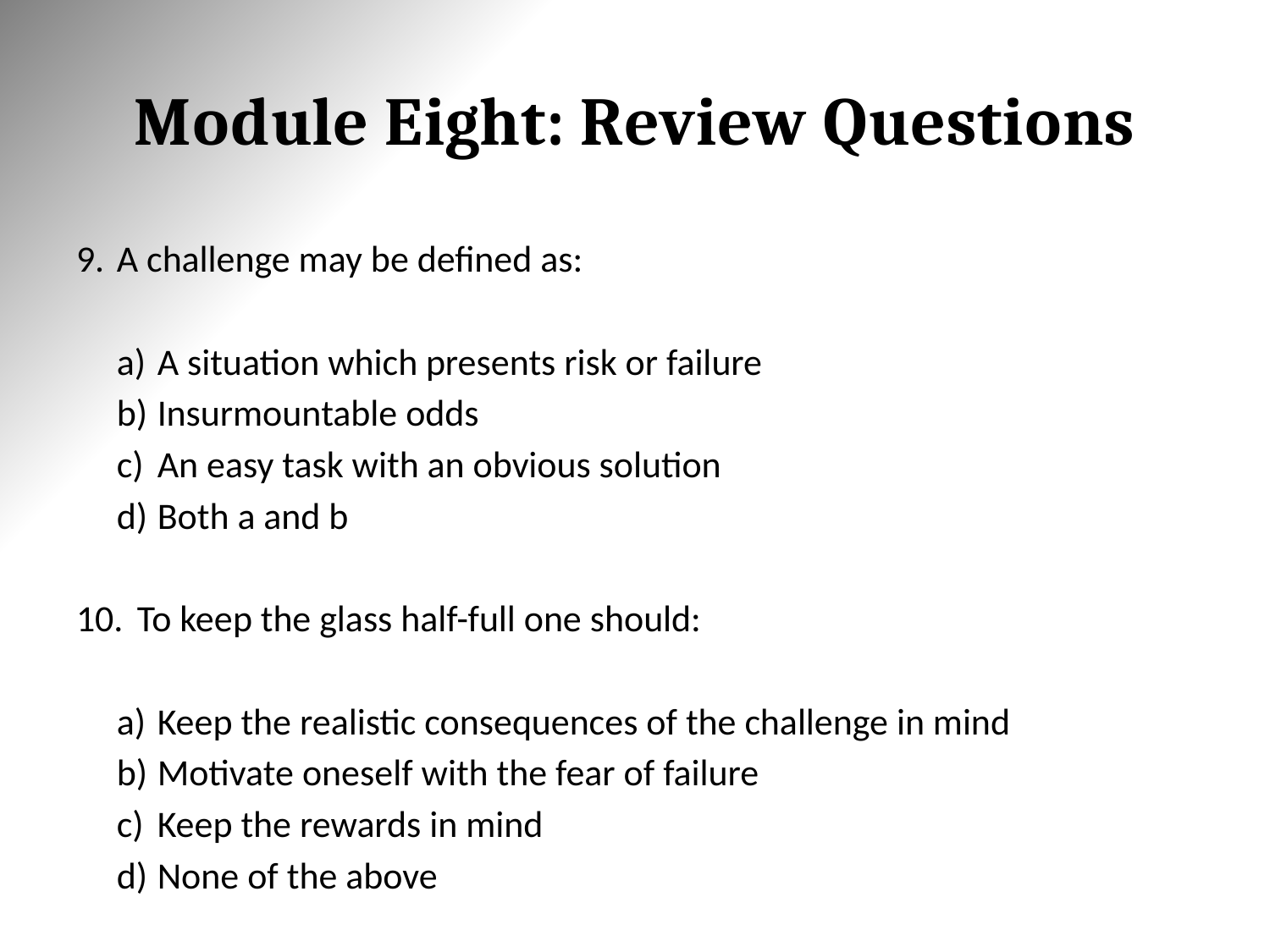

# Module Eight: Review Questions
A challenge may be defined as:

A situation which presents risk or failure
Insurmountable odds
An easy task with an obvious solution
Both a and b

To keep the glass half-full one should:

Keep the realistic consequences of the challenge in mind
Motivate oneself with the fear of failure
Keep the rewards in mind
None of the above